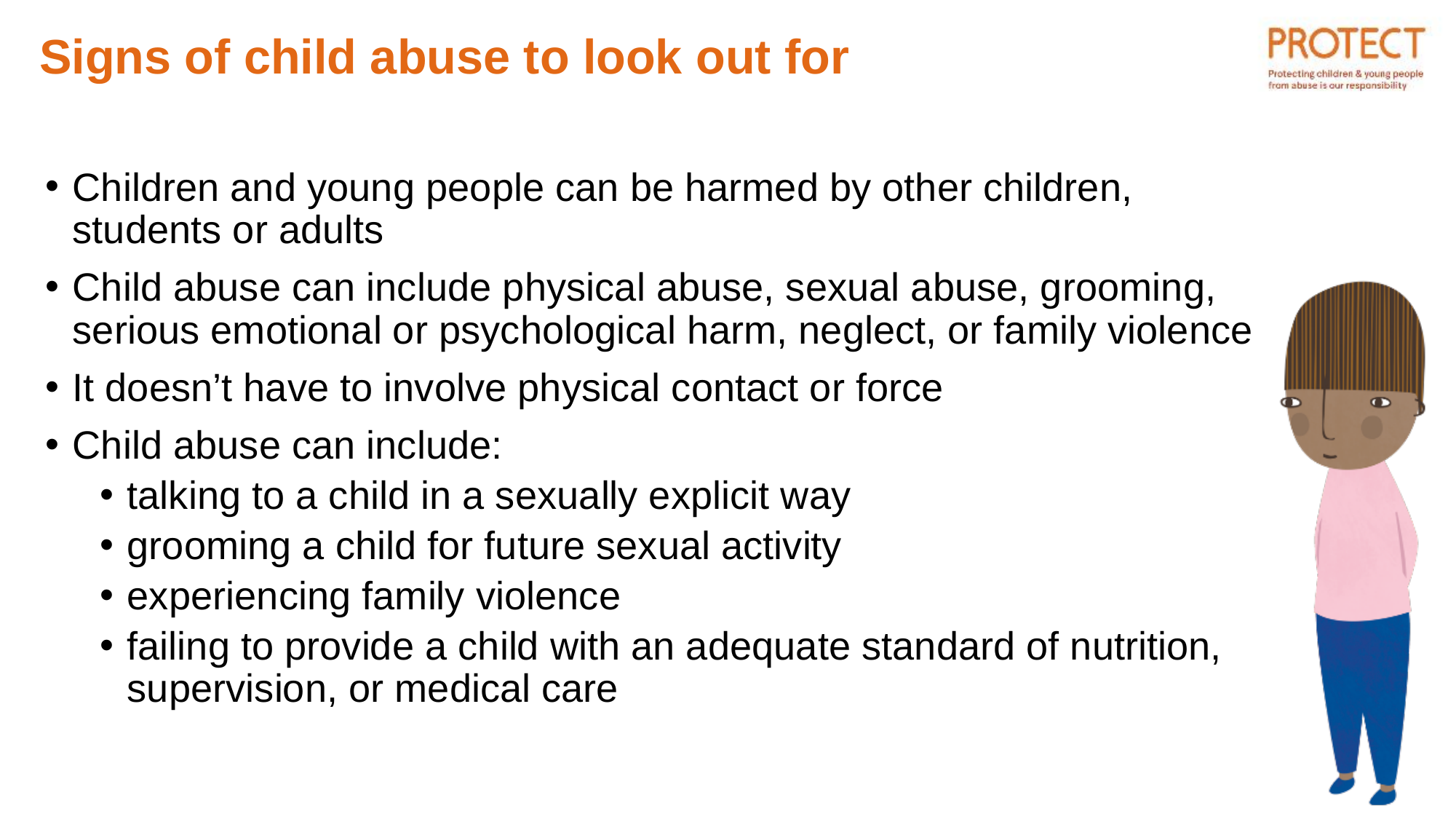

# Signs of child abuse to look out for
Children and young people can be harmed by other children, students or adults
Child abuse can include physical abuse, sexual abuse, grooming, serious emotional or psychological harm, neglect, or family violence
It doesn’t have to involve physical contact or force
Child abuse can include:
talking to a child in a sexually explicit way
grooming a child for future sexual activity
experiencing family violence
failing to provide a child with an adequate standard of nutrition, supervision, or medical care